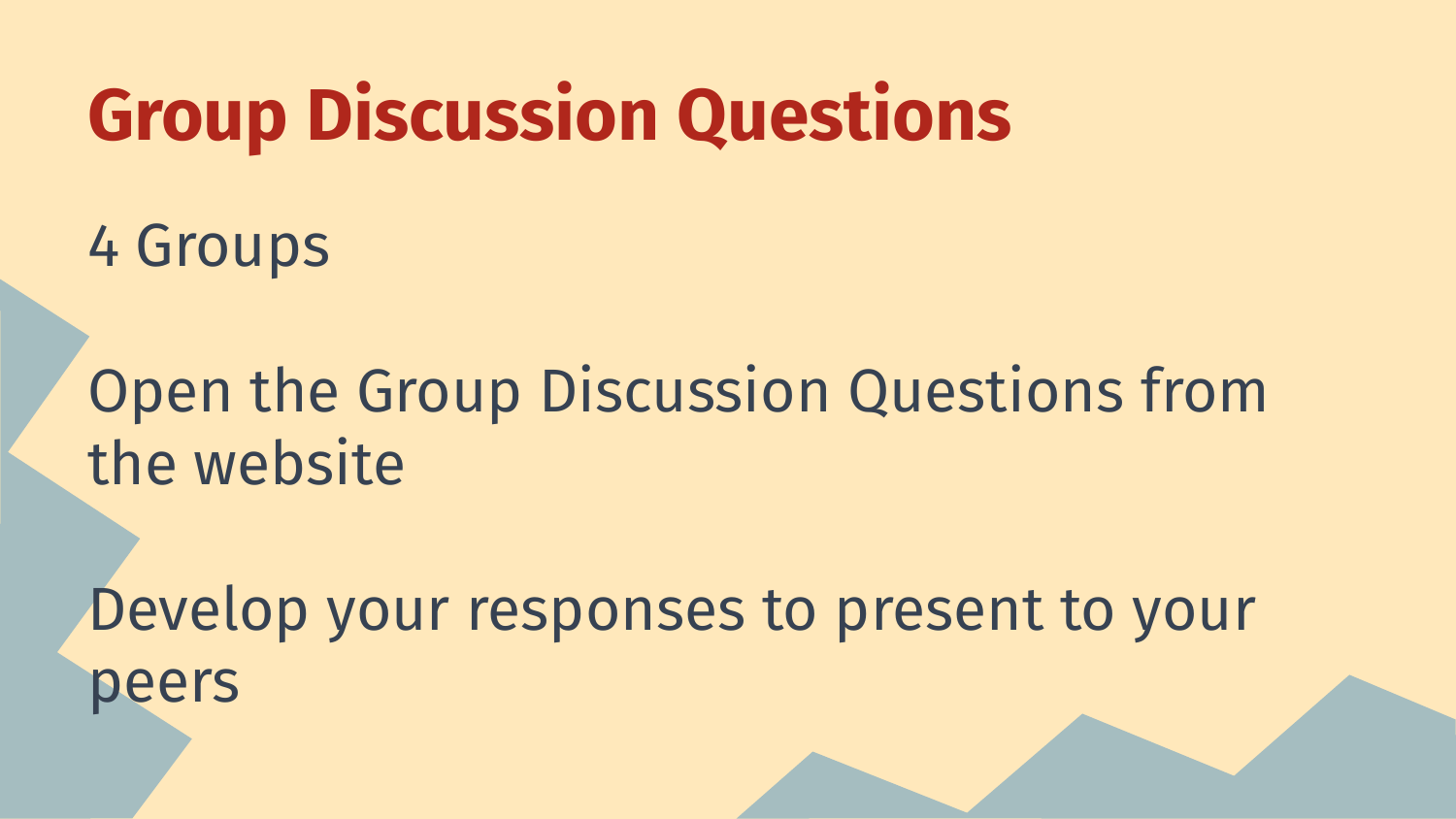

# Group Discussion Questions
4 Groups

Open the Group Discussion Questions from the website

Develop your responses to present to your peers